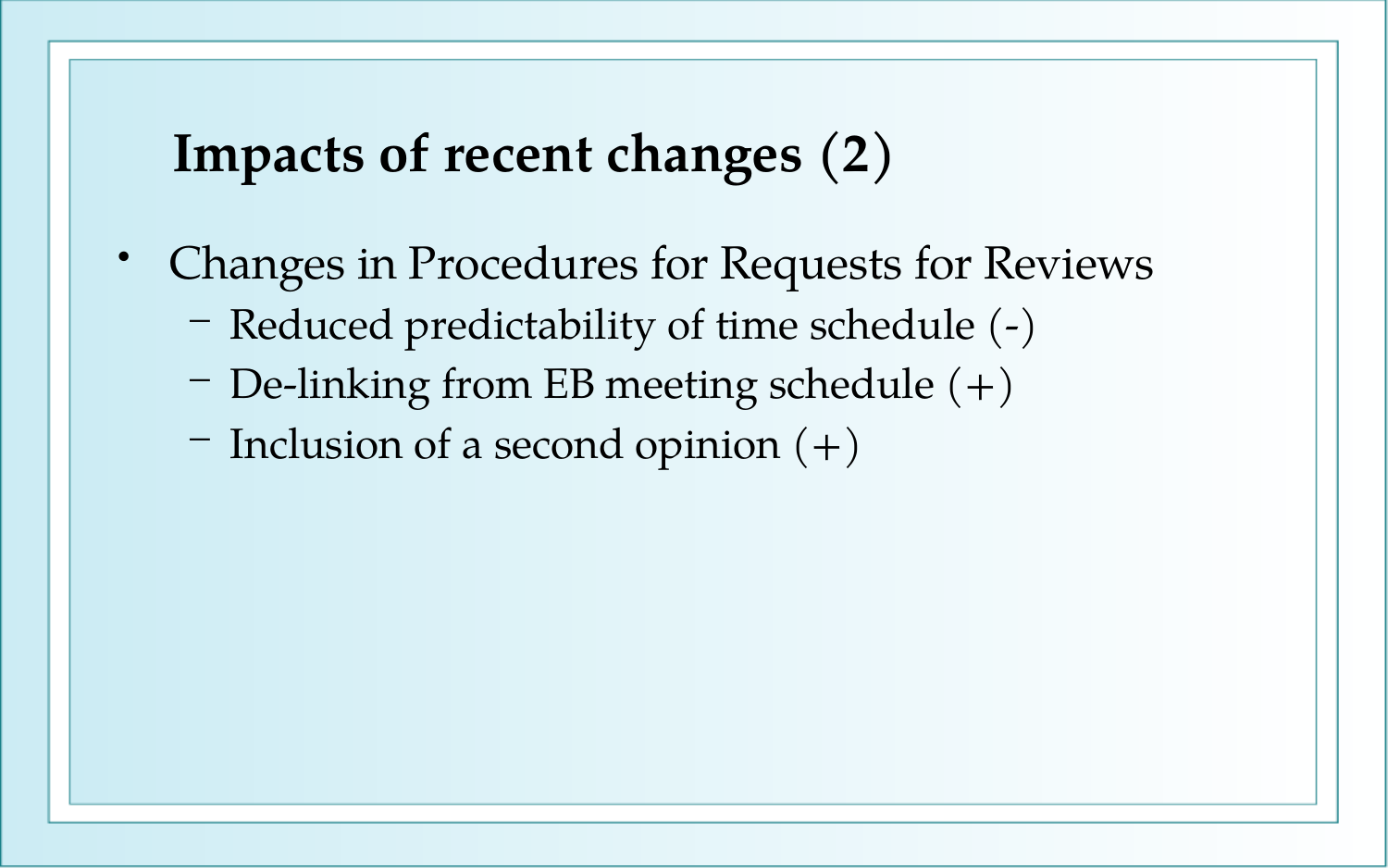

# Impacts of recent changes (2)
Changes in Procedures for Requests for Reviews
Reduced predictability of time schedule (-)
De-linking from EB meeting schedule (+)
Inclusion of a second opinion (+)